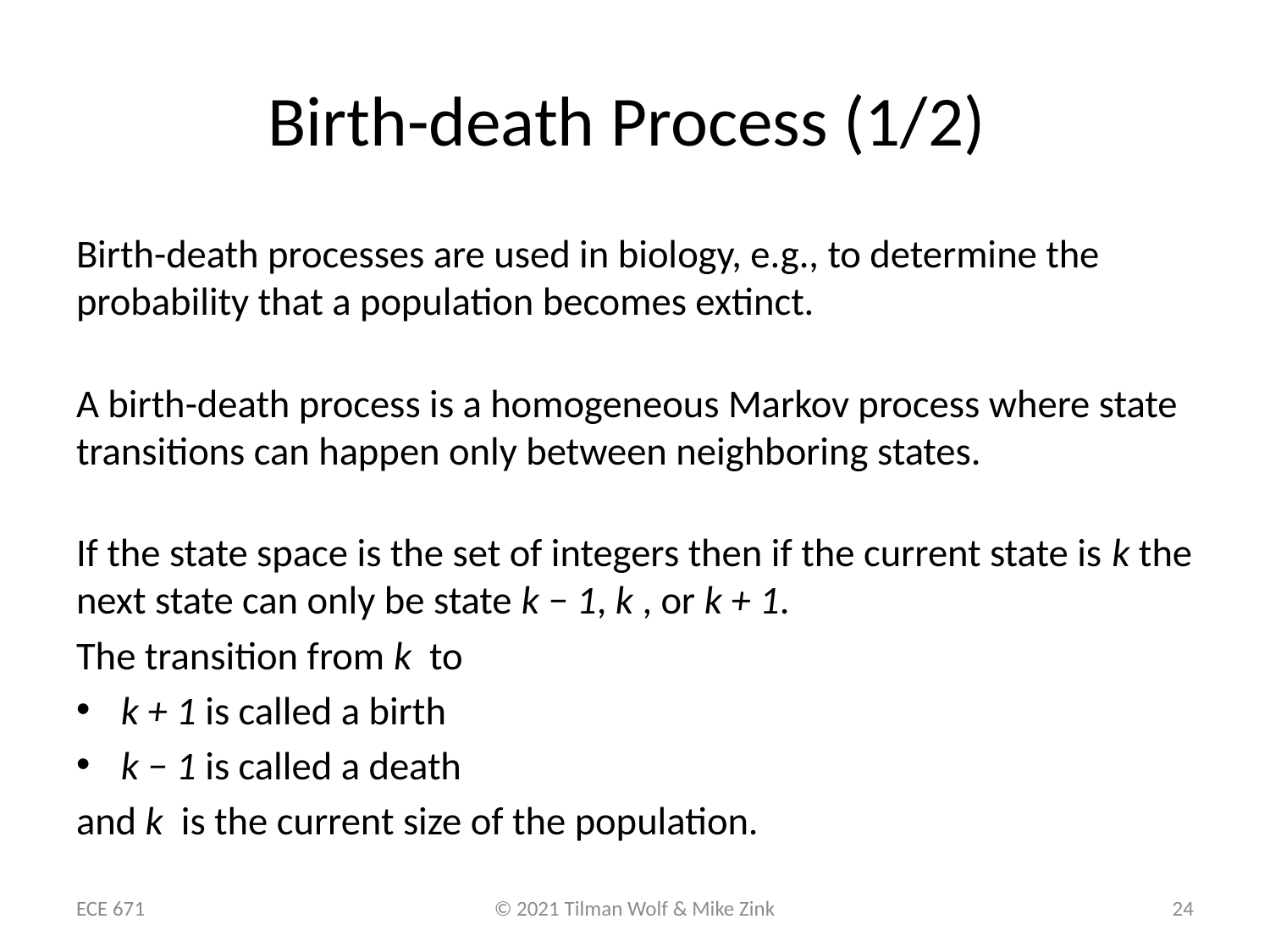

# Birth-death Process (1/2)
Birth-death processes are used in biology, e.g., to determine the probability that a population becomes extinct.
A birth-death process is a homogeneous Markov process where state transitions can happen only between neighboring states.
If the state space is the set of integers then if the current state is k the next state can only be state k − 1, k , or k + 1.
The transition from k  to
k + 1 is called a birth
k − 1 is called a death
and k  is the current size of the population.

ECE 671
© 2021 Tilman Wolf & Mike Zink
24